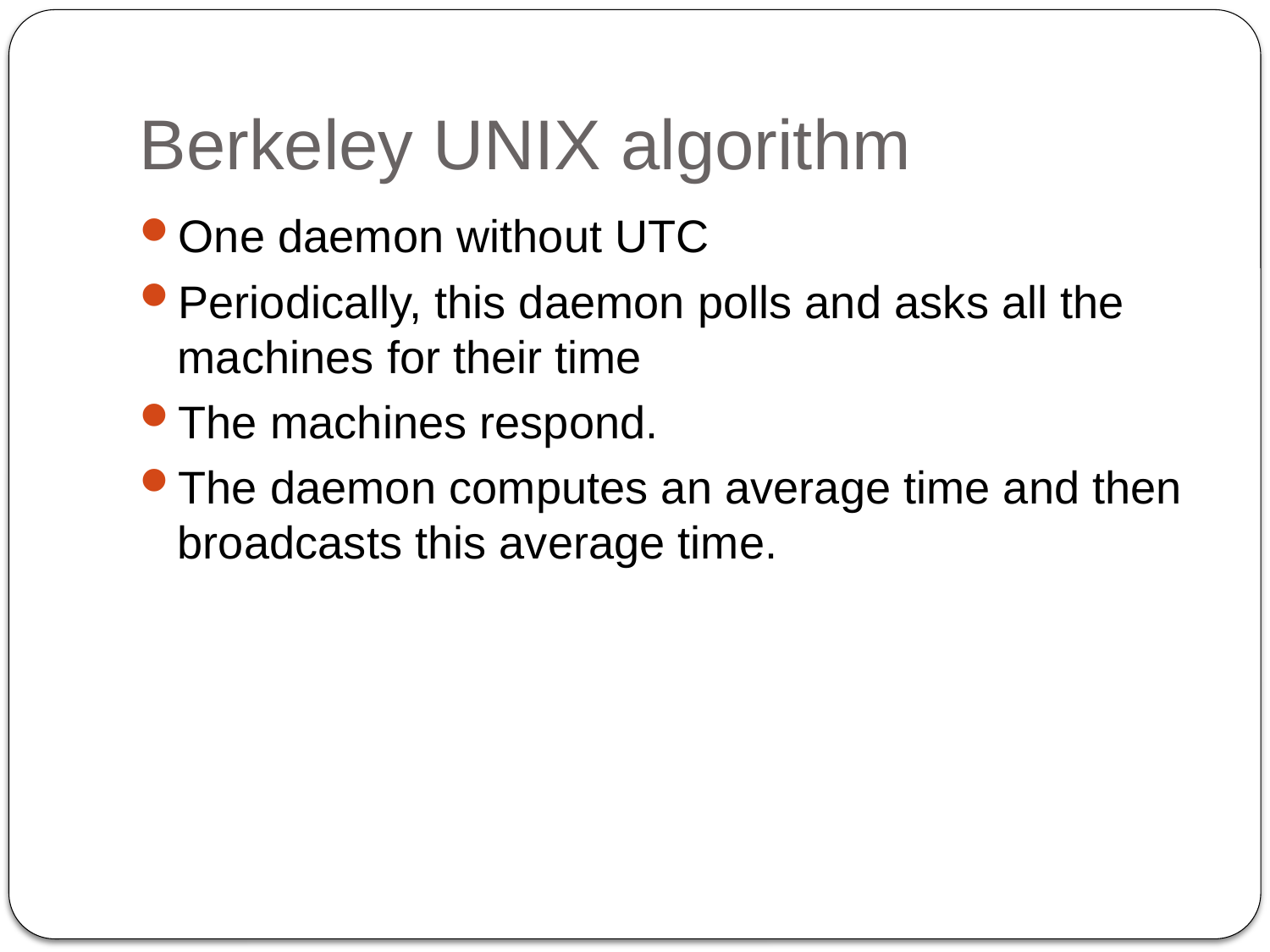

# Berkeley UNIX algorithm
One daemon without UTC
Periodically, this daemon polls and asks all the machines for their time
The machines respond.
The daemon computes an average time and then broadcasts this average time.